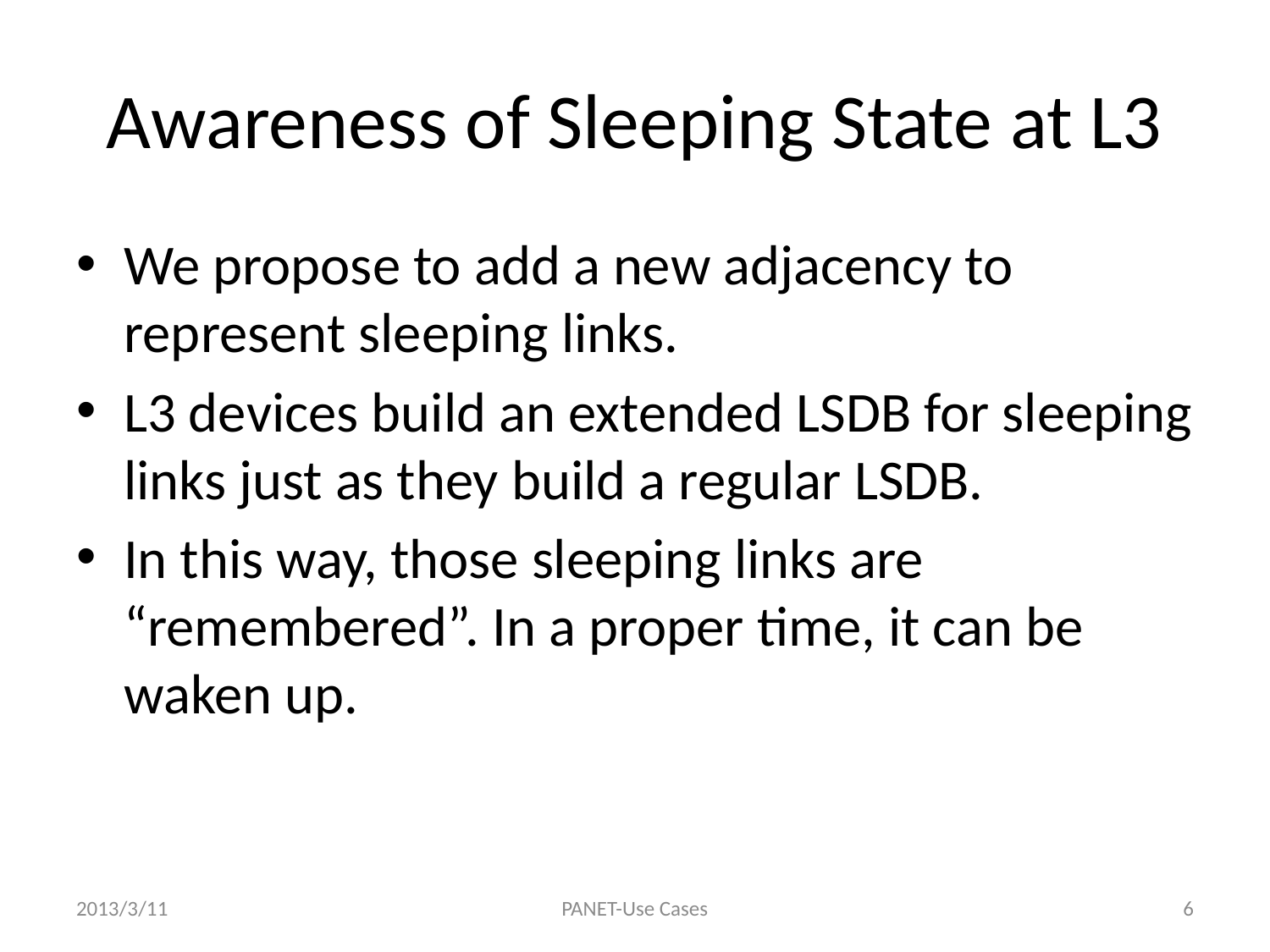

# Awareness of Sleeping State at L3
We propose to add a new adjacency to represent sleeping links.
L3 devices build an extended LSDB for sleeping links just as they build a regular LSDB.
In this way, those sleeping links are “remembered”. In a proper time, it can be waken up.
2013/3/11
PANET-Use Cases
6